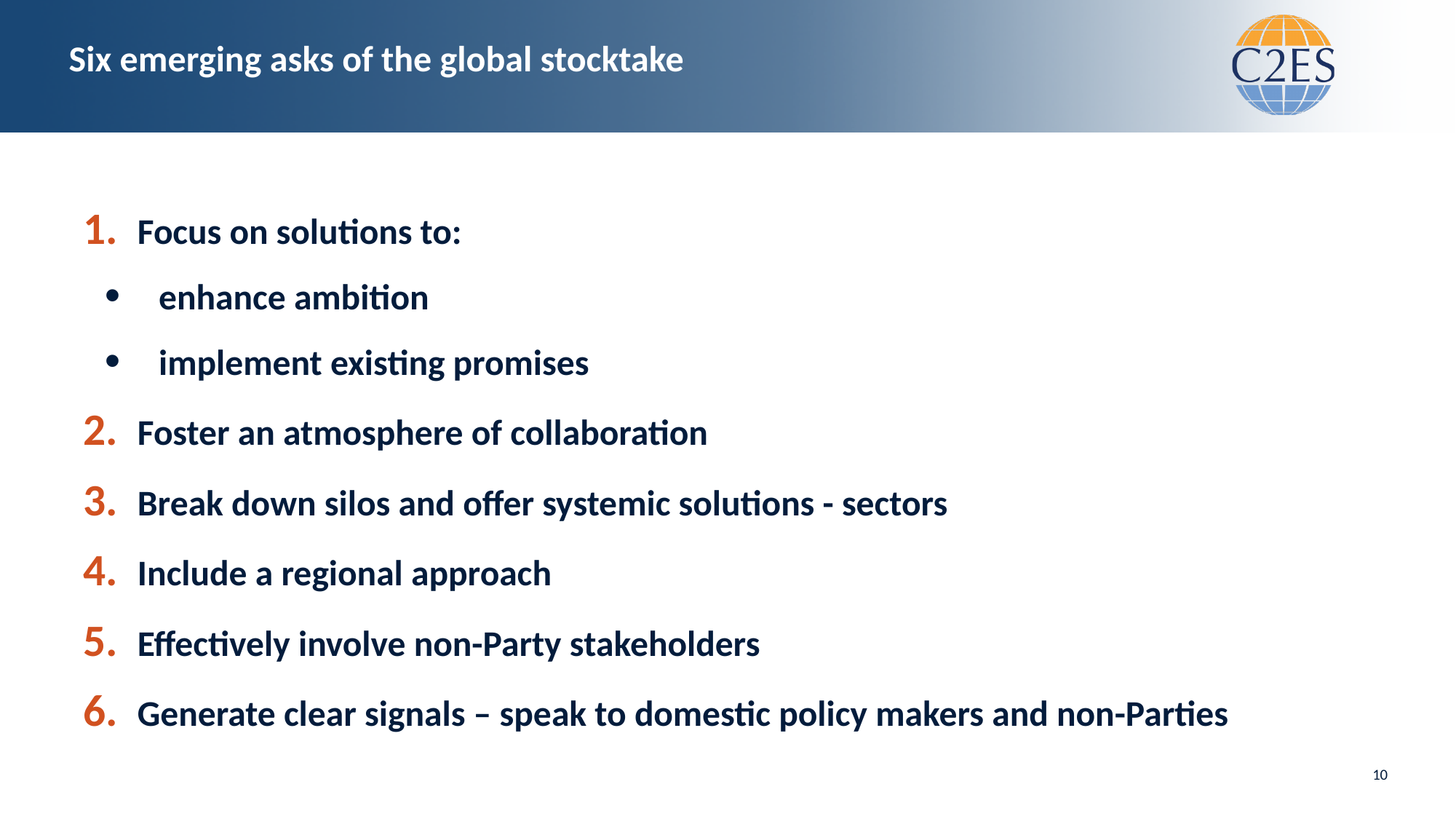

# Six emerging asks of the global stocktake

Focus on solutions to:
enhance ambition
implement existing promises
Foster an atmosphere of collaboration
Break down silos and offer systemic solutions - sectors
Include a regional approach
Effectively involve non-Party stakeholders
Generate clear signals – speak to domestic policy makers and non-Parties

10